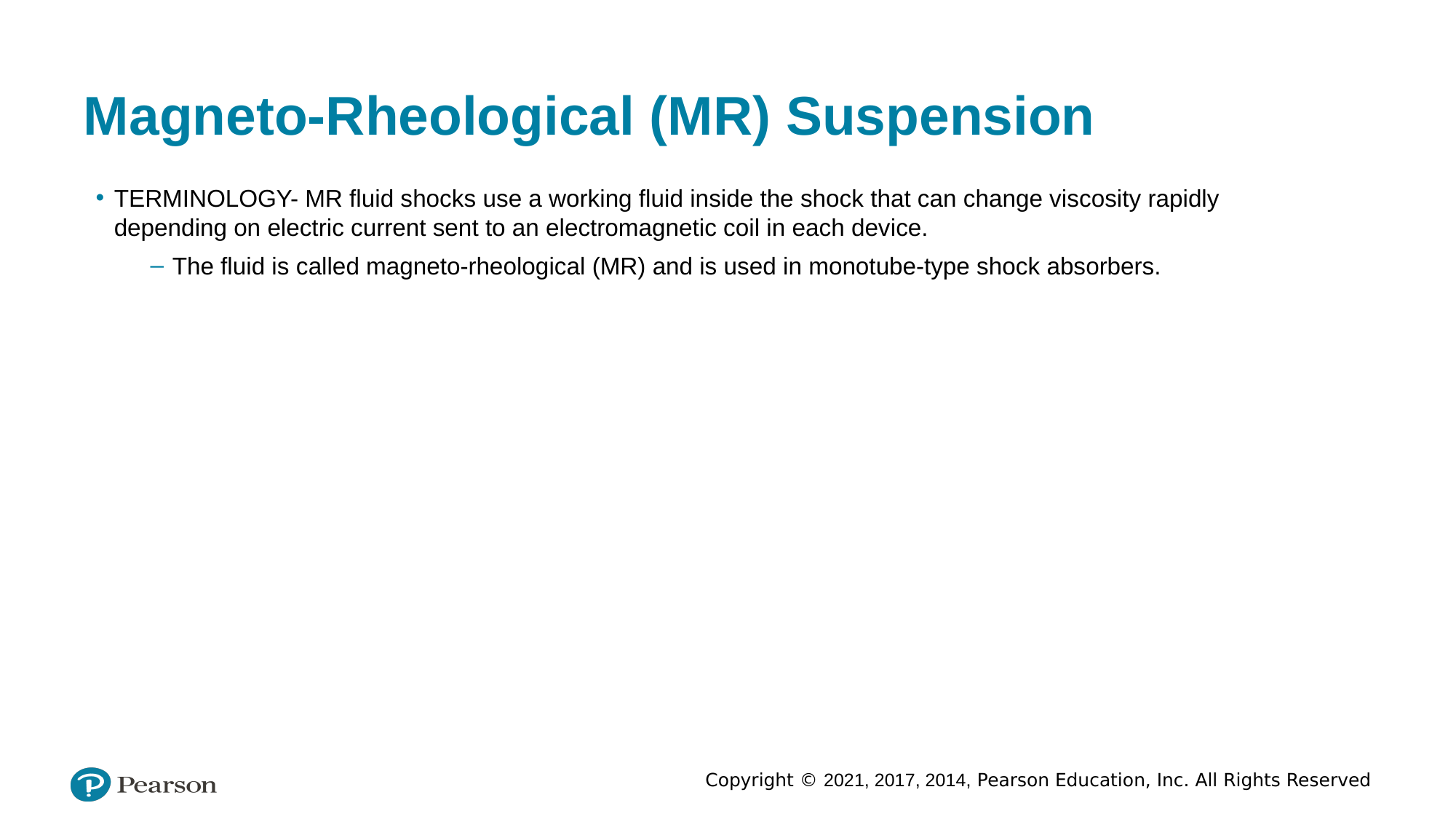

# Magneto-Rheological (MR) Suspension
TERMINOLOGY- MR fluid shocks use a working fluid inside the shock that can change viscosity rapidly depending on electric current sent to an electromagnetic coil in each device.
The fluid is called magneto-rheological (MR) and is used in monotube-type shock absorbers.